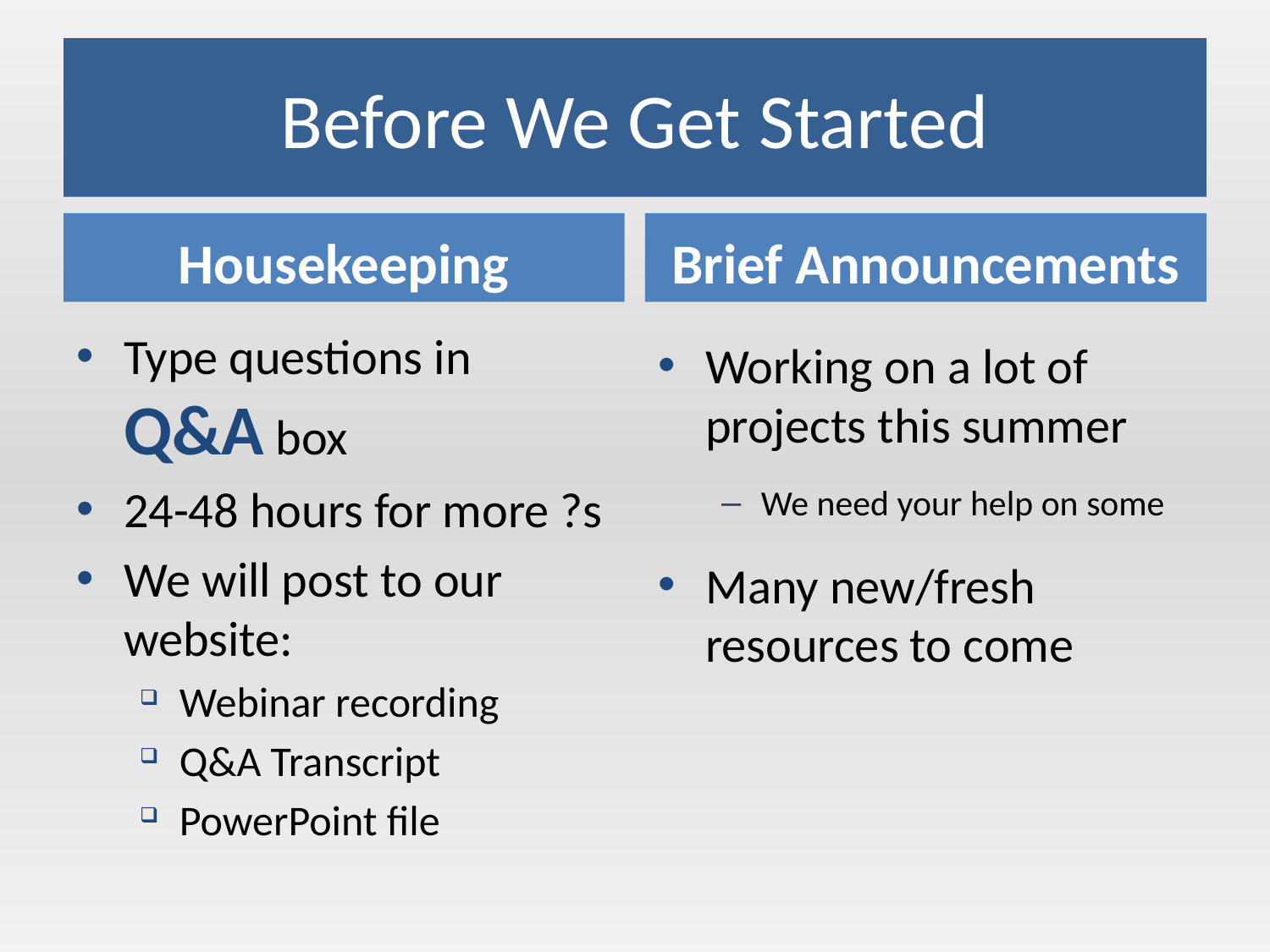

# Before We Get Started
Housekeeping
Brief Announcements
Type questions in Q&A box
24-48 hours for more ?s
We will post to our website:
Webinar recording
Q&A Transcript
PowerPoint file
Working on a lot of projects this summer
We need your help on some
Many new/fresh resources to come